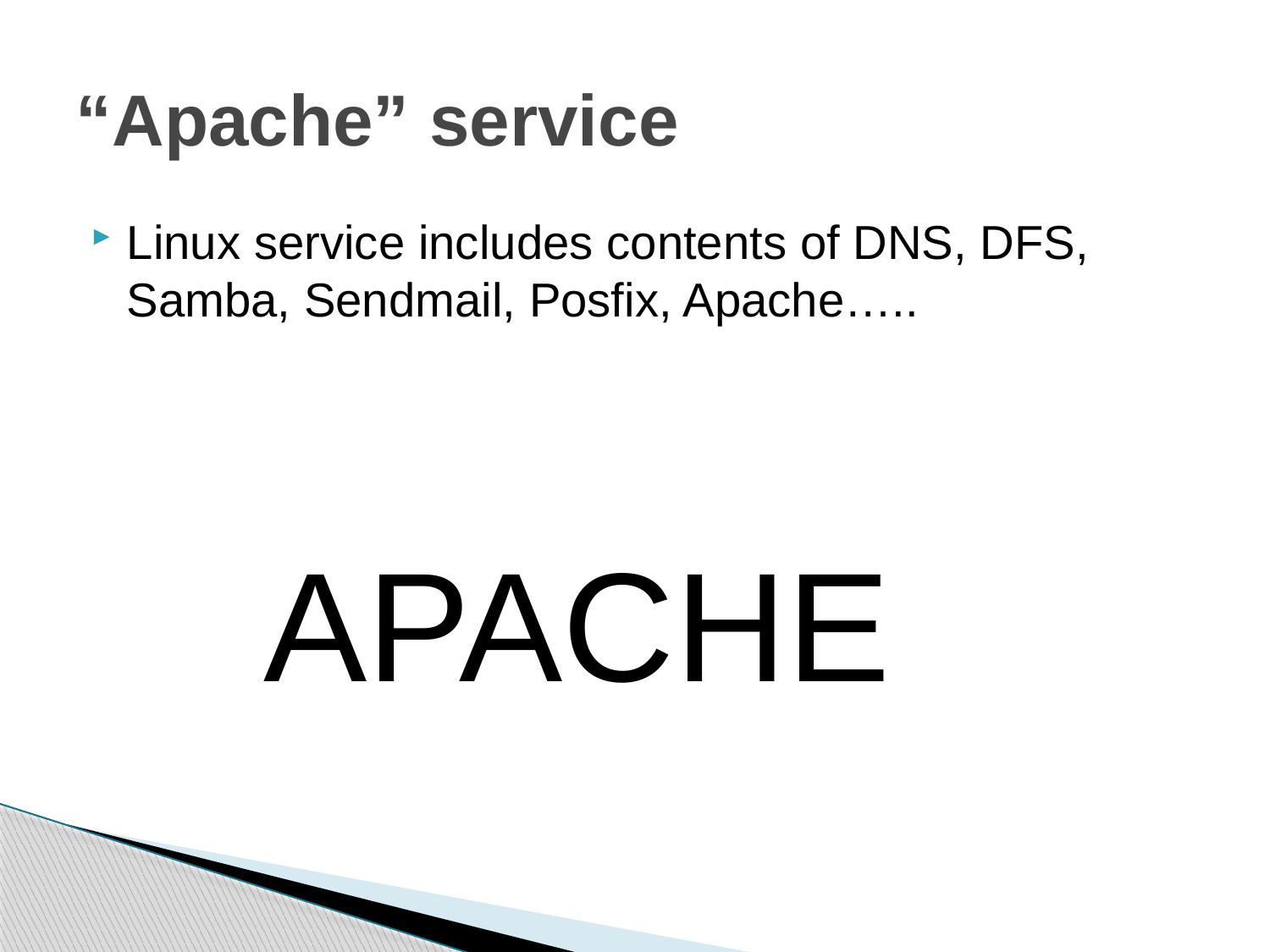

# “Apache” service
Linux service includes contents of DNS, DFS, Samba, Sendmail, Posfix, Apache…..

    APACHE